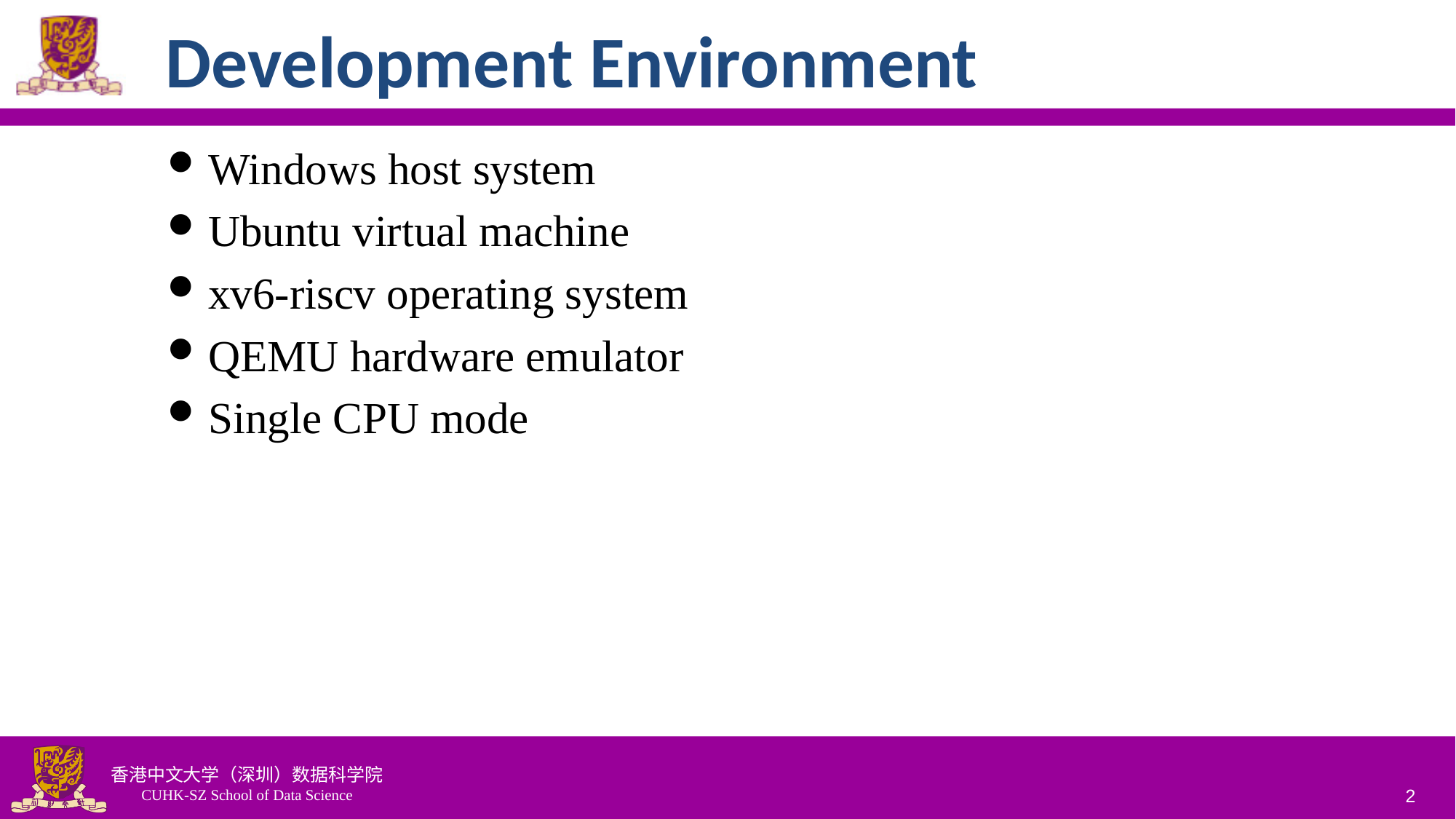

# Development Environment
Windows host system
Ubuntu virtual machine
xv6-riscv operating system
QEMU hardware emulator
Single CPU mode
2